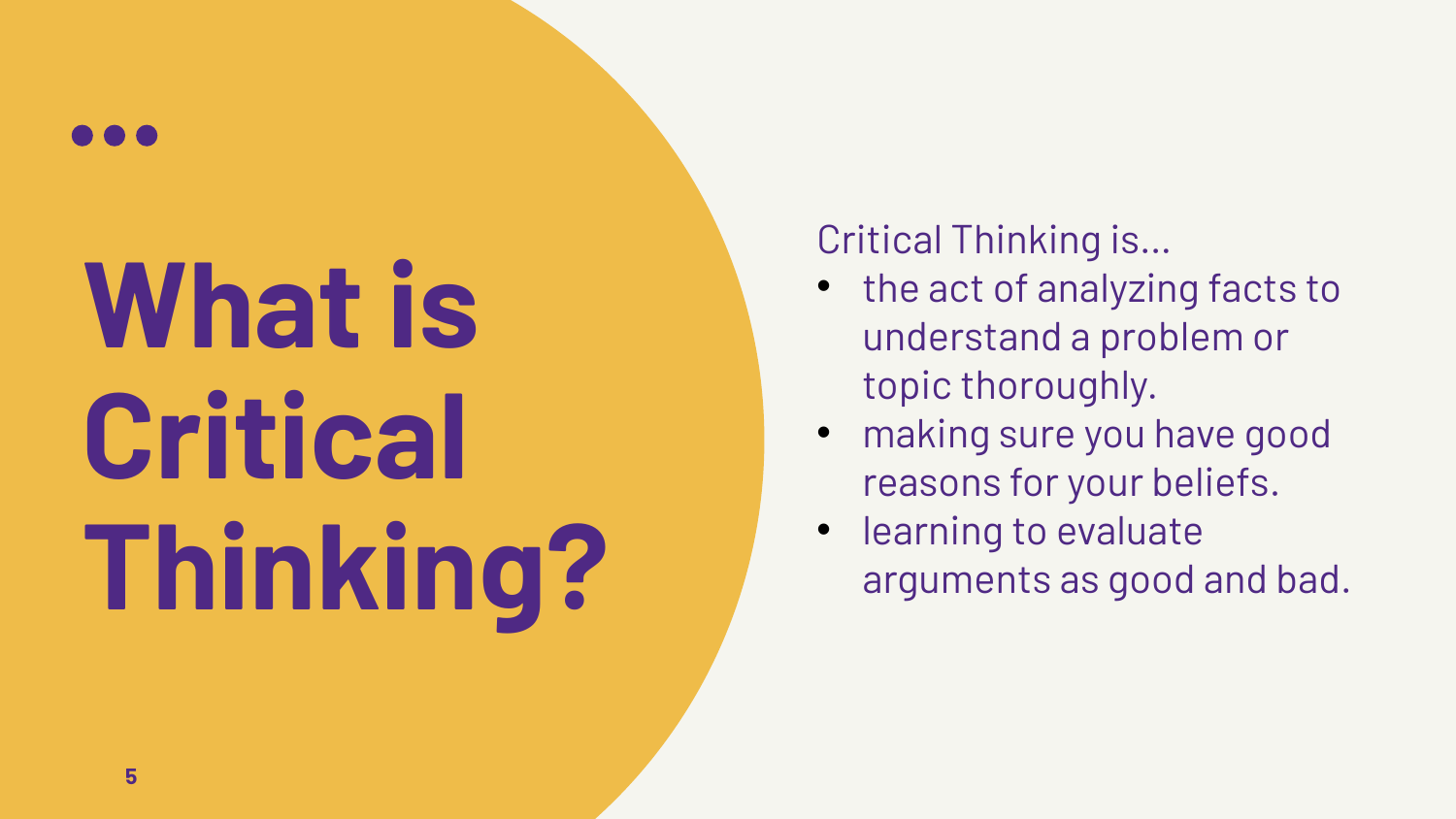

Critical Thinking is…
the act of analyzing facts to understand a problem or topic thoroughly.
making sure you have good reasons for your beliefs.
learning to evaluate arguments as good and bad.
# What is Critical Thinking?
5